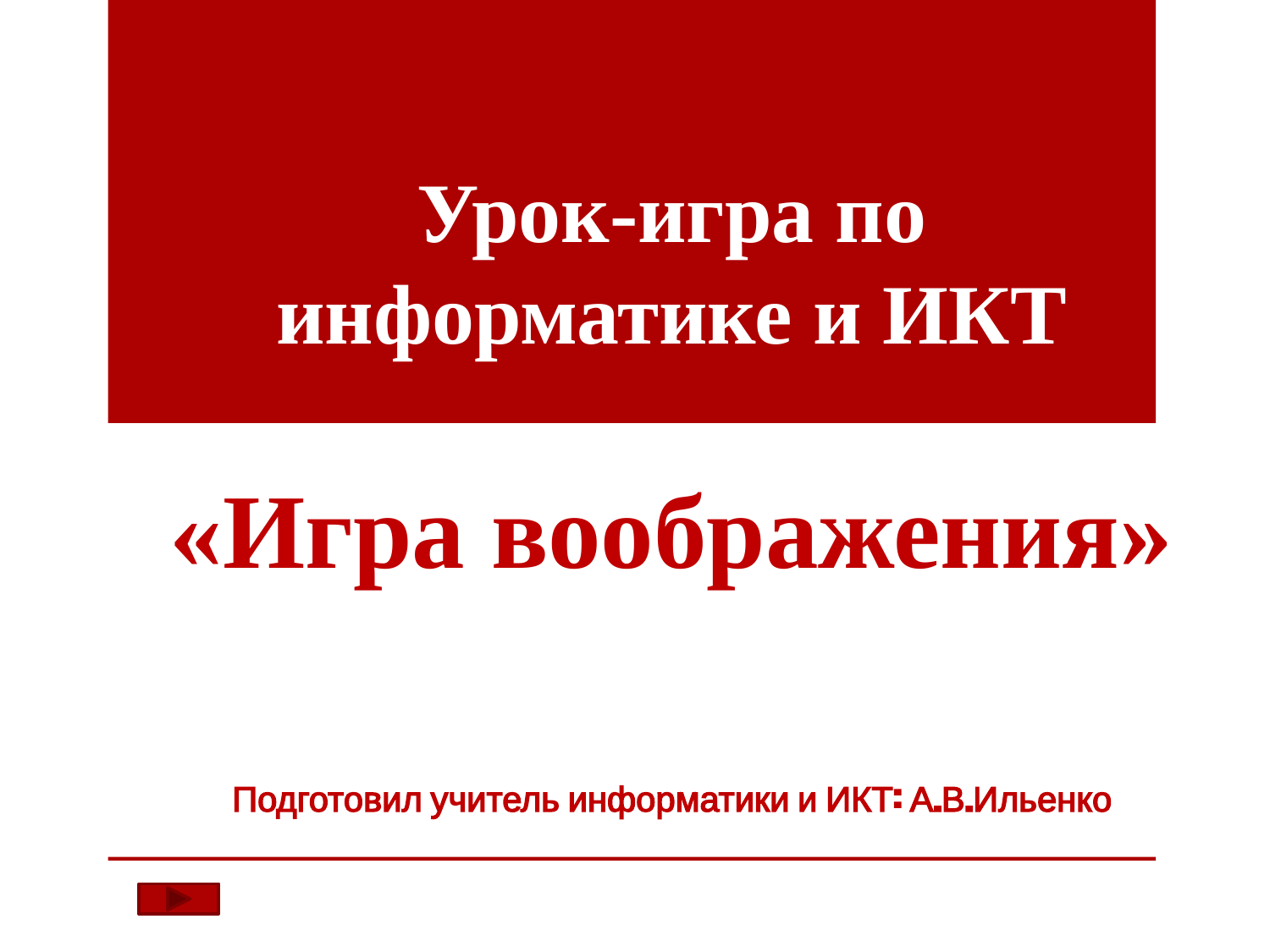

# Урок-игра по информатике и ИКТ «Игра воображения»
Подготовил учитель информатики и ИКТ: А.В.Ильенко